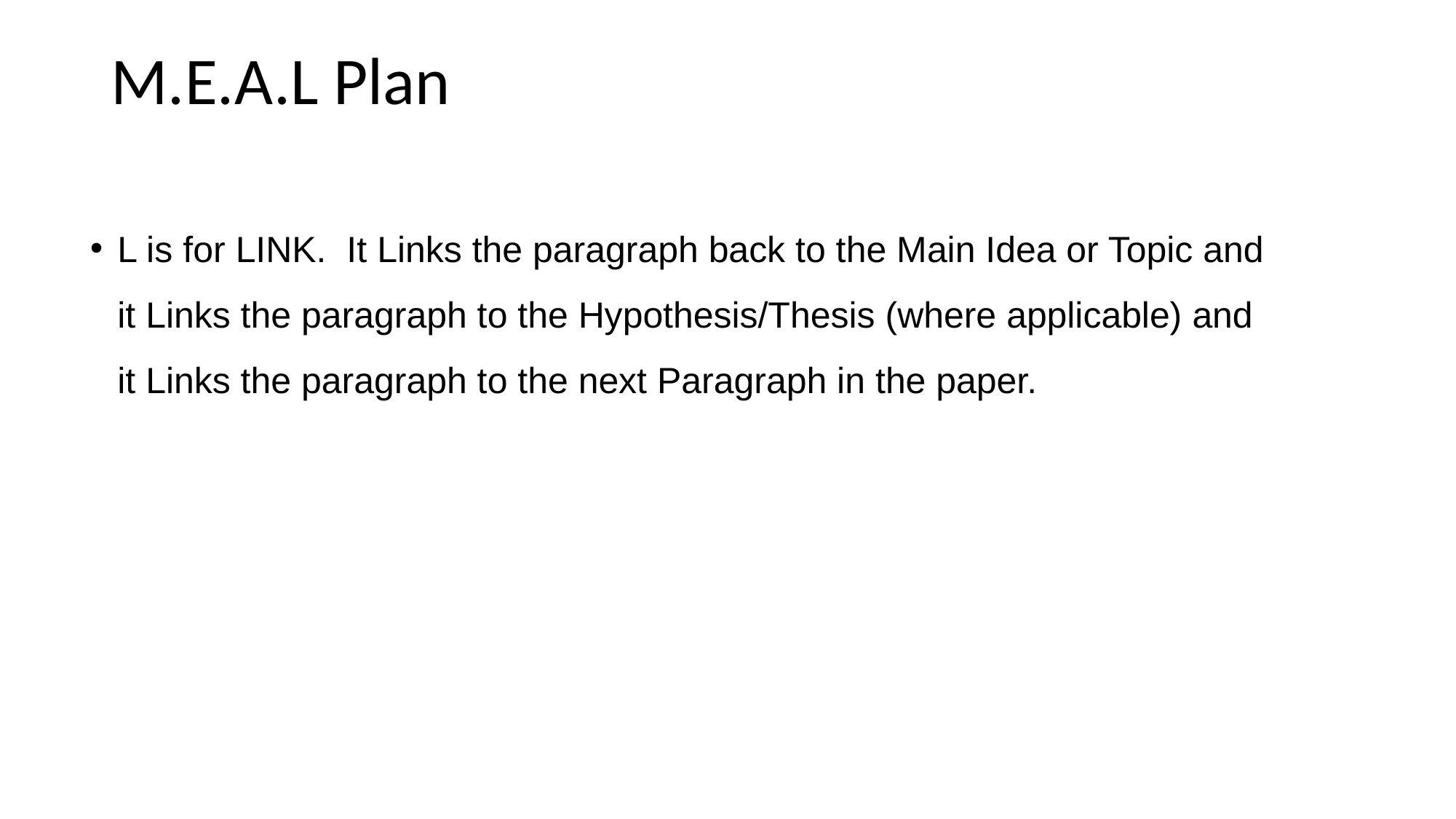

# M.E.A.L Plan
L is for LINK.  It Links the paragraph back to the Main Idea or Topic and
it Links the paragraph to the Hypothesis/Thesis (where applicable) and
it Links the paragraph to the next Paragraph in the paper.